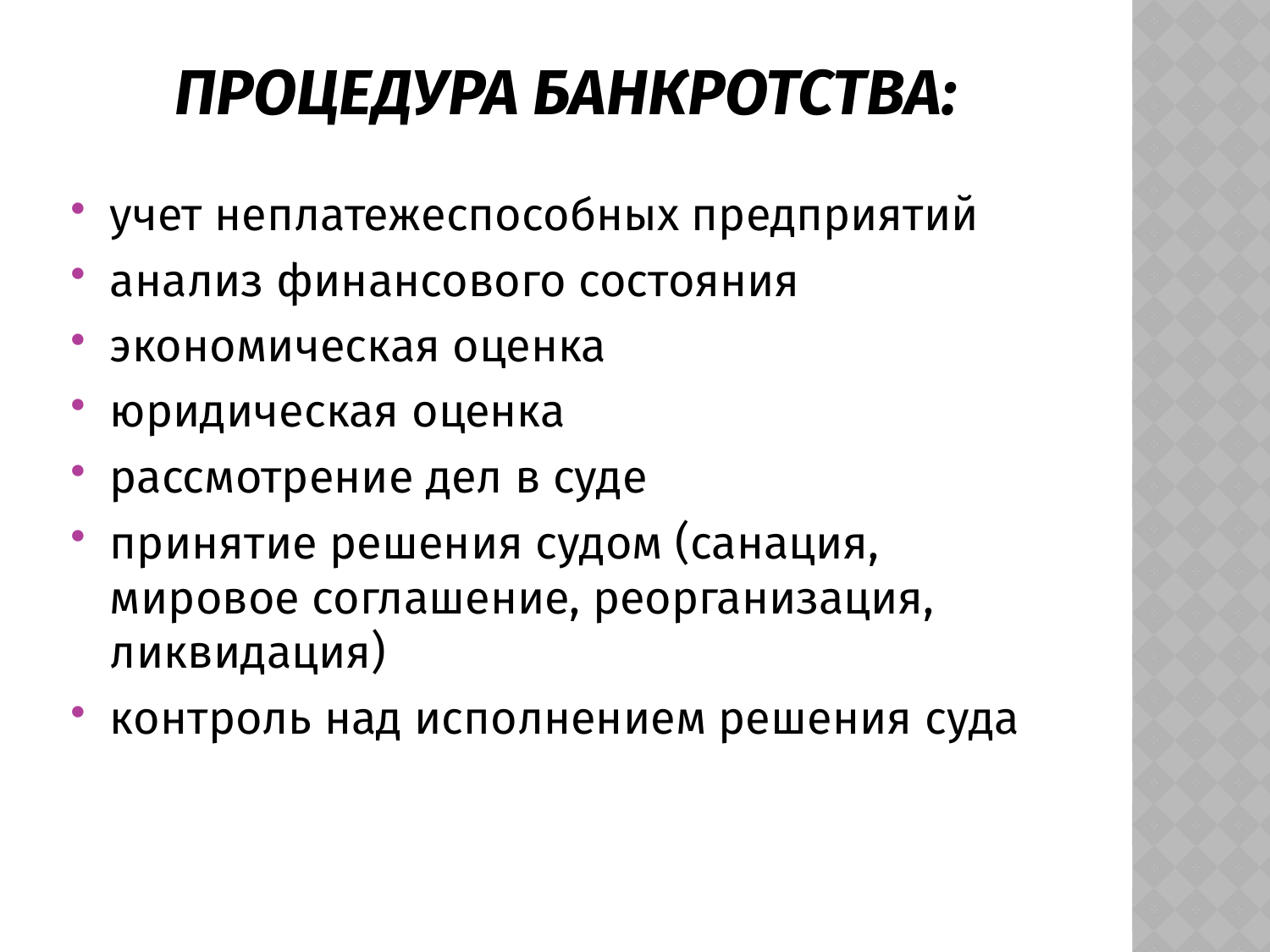

# Процедура банкротства:
учет неплатежеспособных предприятий
анализ финансового состояния
экономическая оценка
юридическая оценка
рассмотрение дел в суде
принятие решения судом (санация, мировое соглашение, реорганизация, ликвидация)
контроль над исполнением решения суда